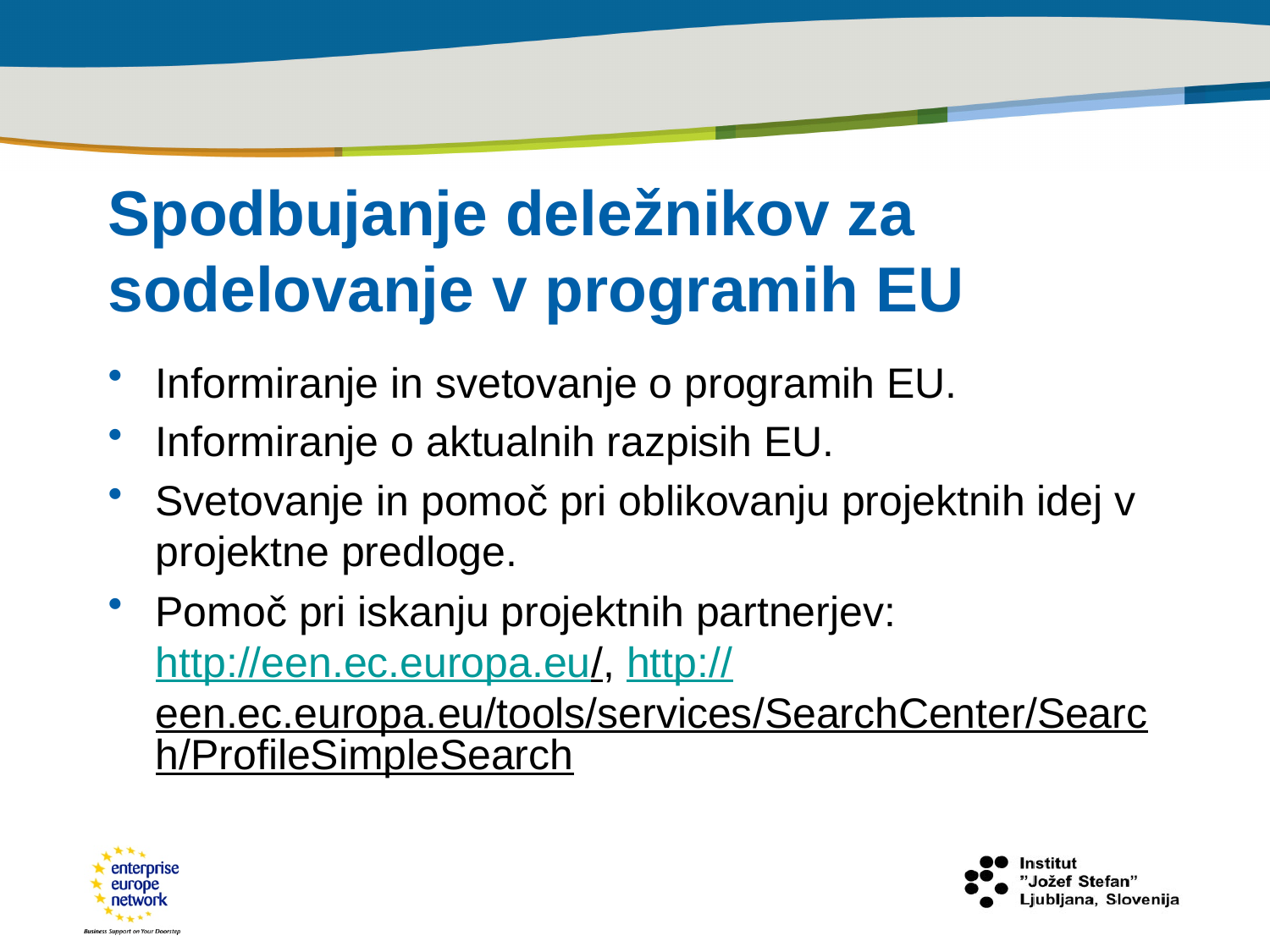

# Spodbujanje deležnikov za sodelovanje v programih EU
Informiranje in svetovanje o programih EU.
Informiranje o aktualnih razpisih EU.
Svetovanje in pomoč pri oblikovanju projektnih idej v projektne predloge.
Pomoč pri iskanju projektnih partnerjev: http://een.ec.europa.eu/, http://een.ec.europa.eu/tools/services/SearchCenter/Search/ProfileSimpleSearch